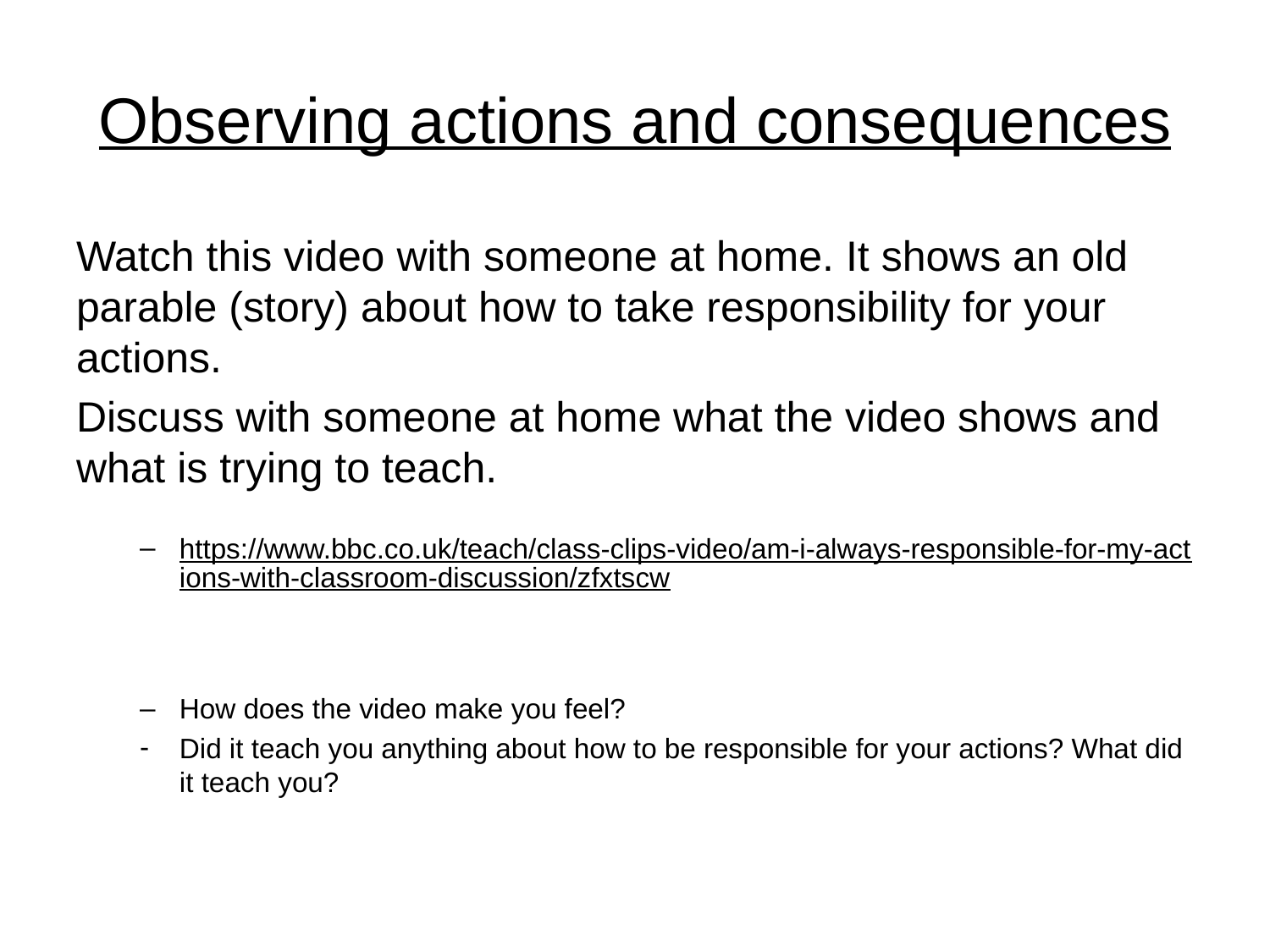

# Observing actions and consequences
Watch this video with someone at home. It shows an old parable (story) about how to take responsibility for your actions.
Discuss with someone at home what the video shows and what is trying to teach.

https://www.bbc.co.uk/teach/class-clips-video/am-i-always-responsible-for-my-actions-with-classroom-discussion/zfxtscw

How does the video make you feel?
Did it teach you anything about how to be responsible for your actions? What did it teach you?